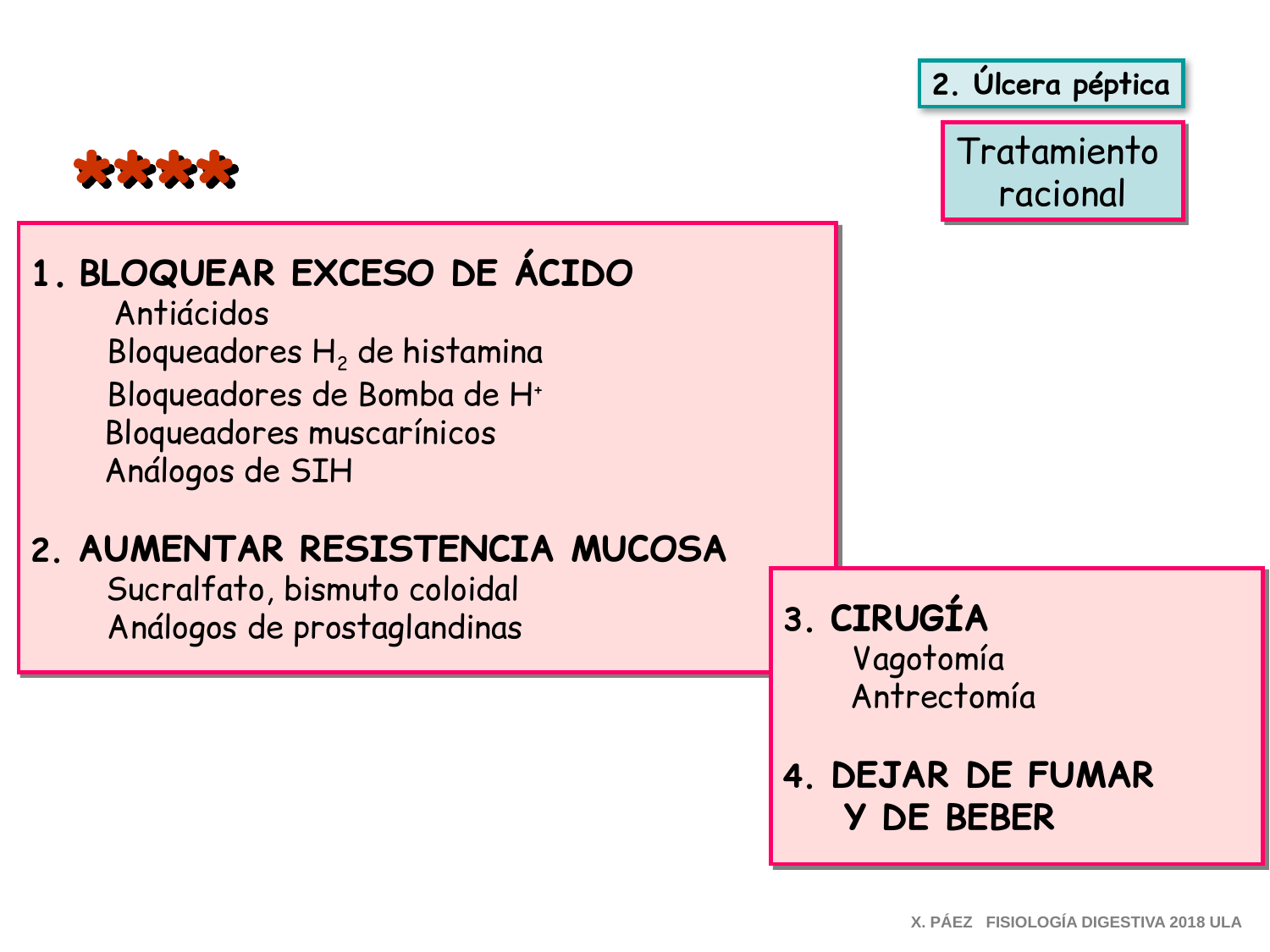

2. Úlcera péptica
Tratamiento
racional
****

BLOQUEAR EXCESO DE ÁCIDO
      Antiácidos
        Bloqueadores H2 de histamina
        Bloqueadores de Bomba de H+
 Bloqueadores muscarínicos
 Análogos de SIH

2. AUMENTAR RESISTENCIA MUCOSA
	  Sucralfato, bismuto coloidal
        Análogos de prostaglandinas

3. CIRUGÍA
     Vagotomía
       Antrectomía

4. DEJAR DE FUMAR
    Y DE BEBER

X. PÁEZ   FISIOLOGÍA DIGESTIVA 2018 ULA